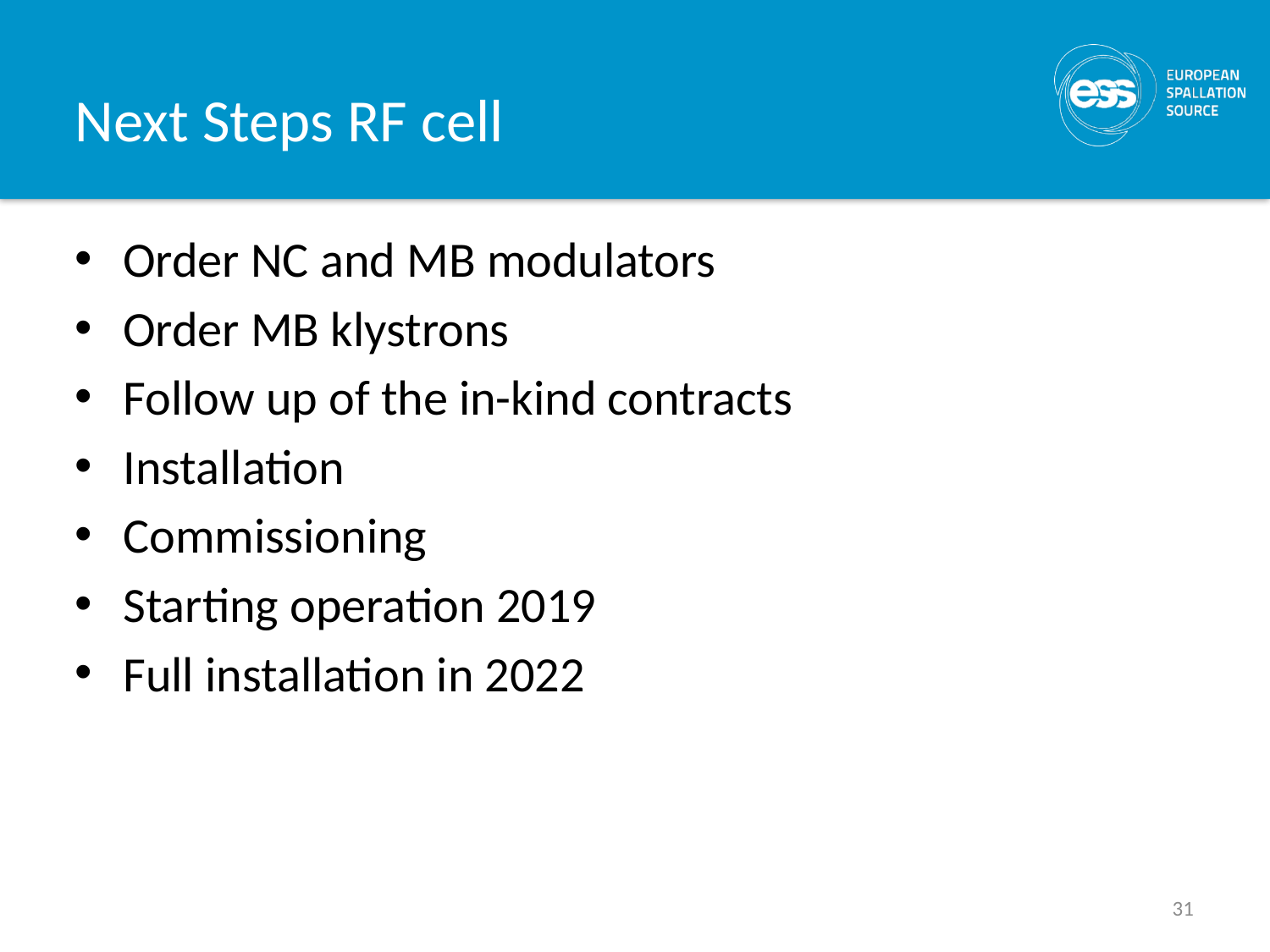

# Next Steps RF cell
Order NC and MB modulators
Order MB klystrons
Follow up of the in-kind contracts
Installation
Commissioning
Starting operation 2019
Full installation in 2022
31